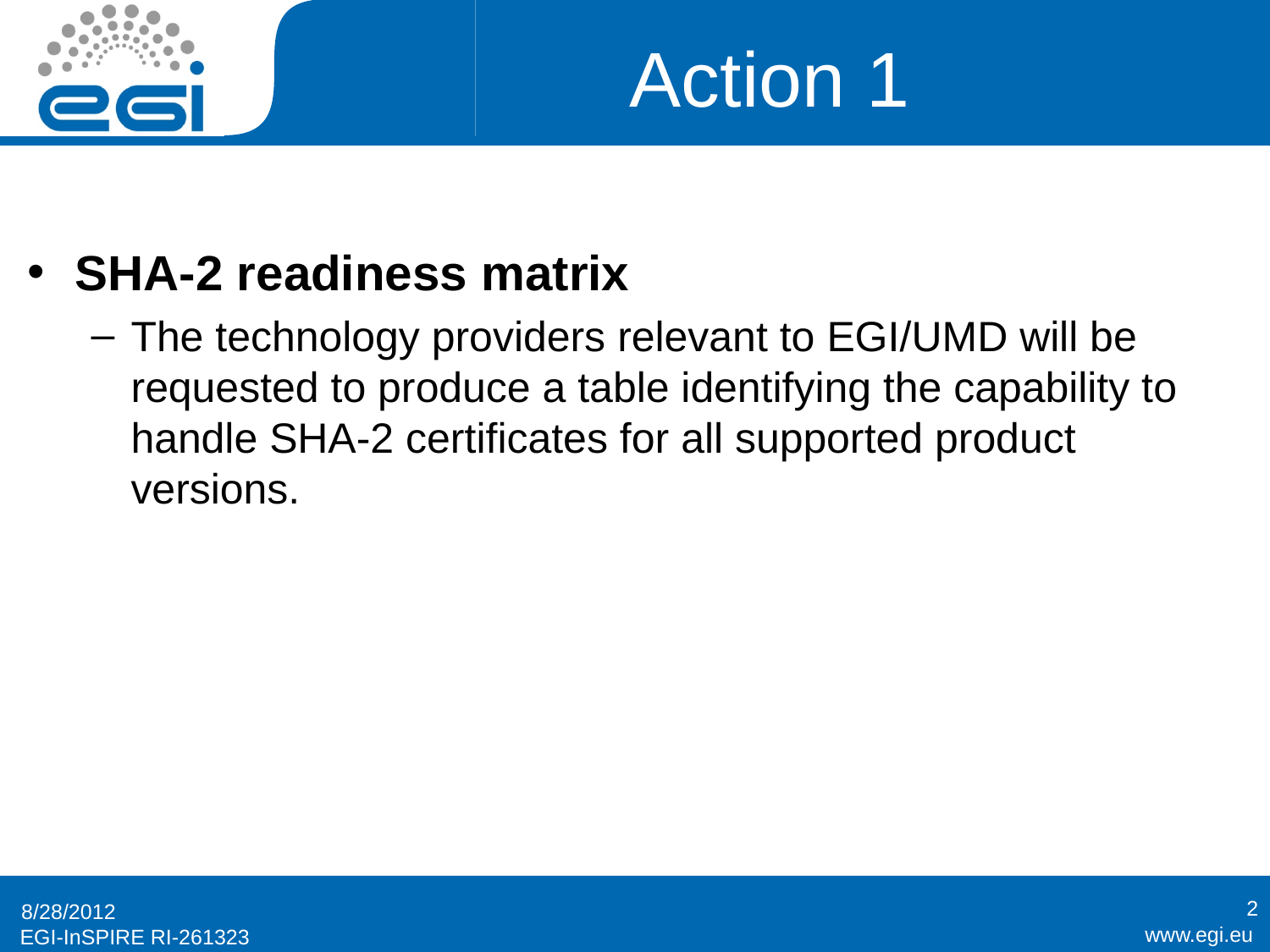

# Action 1

SHA-2 readiness matrix
The technology providers relevant to EGI/UMD will be requested to produce a table identifying the capability to handle SHA-2 certificates for all supported product versions.

2
8/28/2012